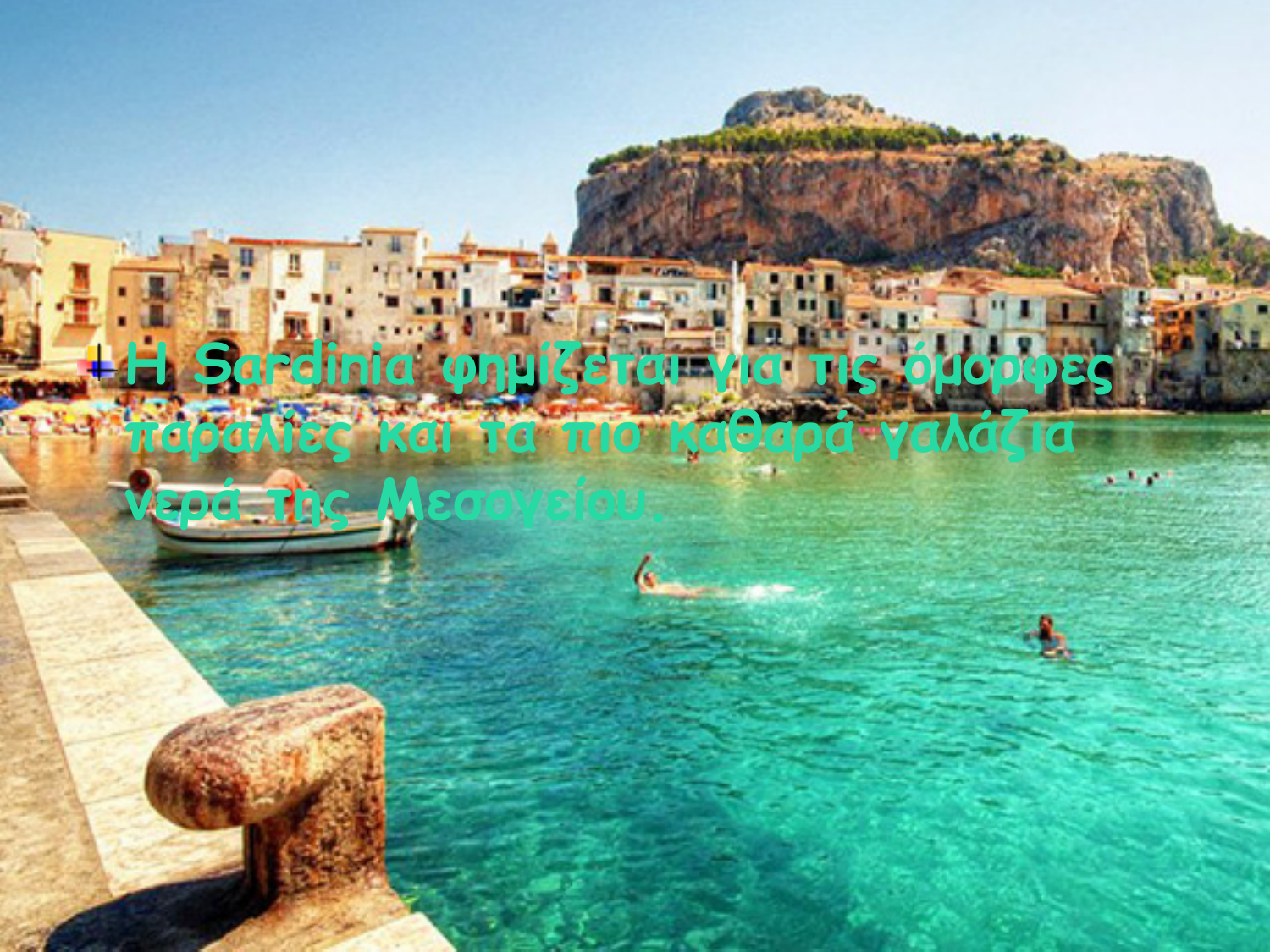

H Sardinia φημίζεται για τις όμορφες παραλίες και τα πιο καθαρά γαλάζια νερά της Μεσογείου.